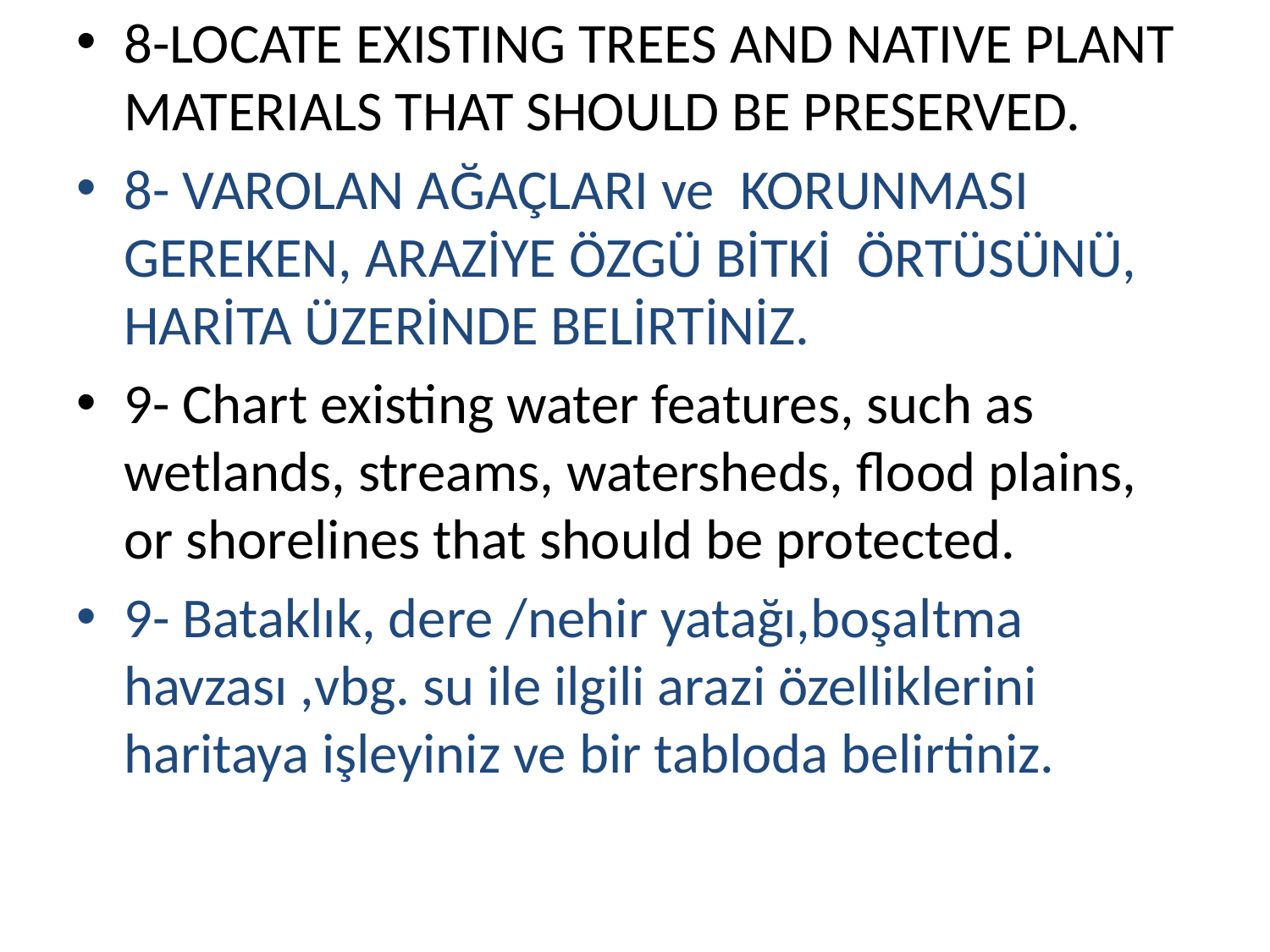

8-LOCATE EXISTING TREES AND NATIVE PLANT MATERIALS THAT SHOULD BE PRESERVED.
8- VAROLAN AĞAÇLARI ve  KORUNMASI GEREKEN, ARAZİYE ÖZGÜ BİTKİ  ÖRTÜSÜNÜ, HARİTA ÜZERİNDE BELİRTİNİZ.
9- Chart existing water features, such as wetlands, streams, watersheds, flood plains, or shorelines that should be protected.
9- Bataklık, dere /nehir yatağı,boşaltma havzası ,vbg. su ile ilgili arazi özelliklerini haritaya işleyiniz ve bir tabloda belirtiniz.